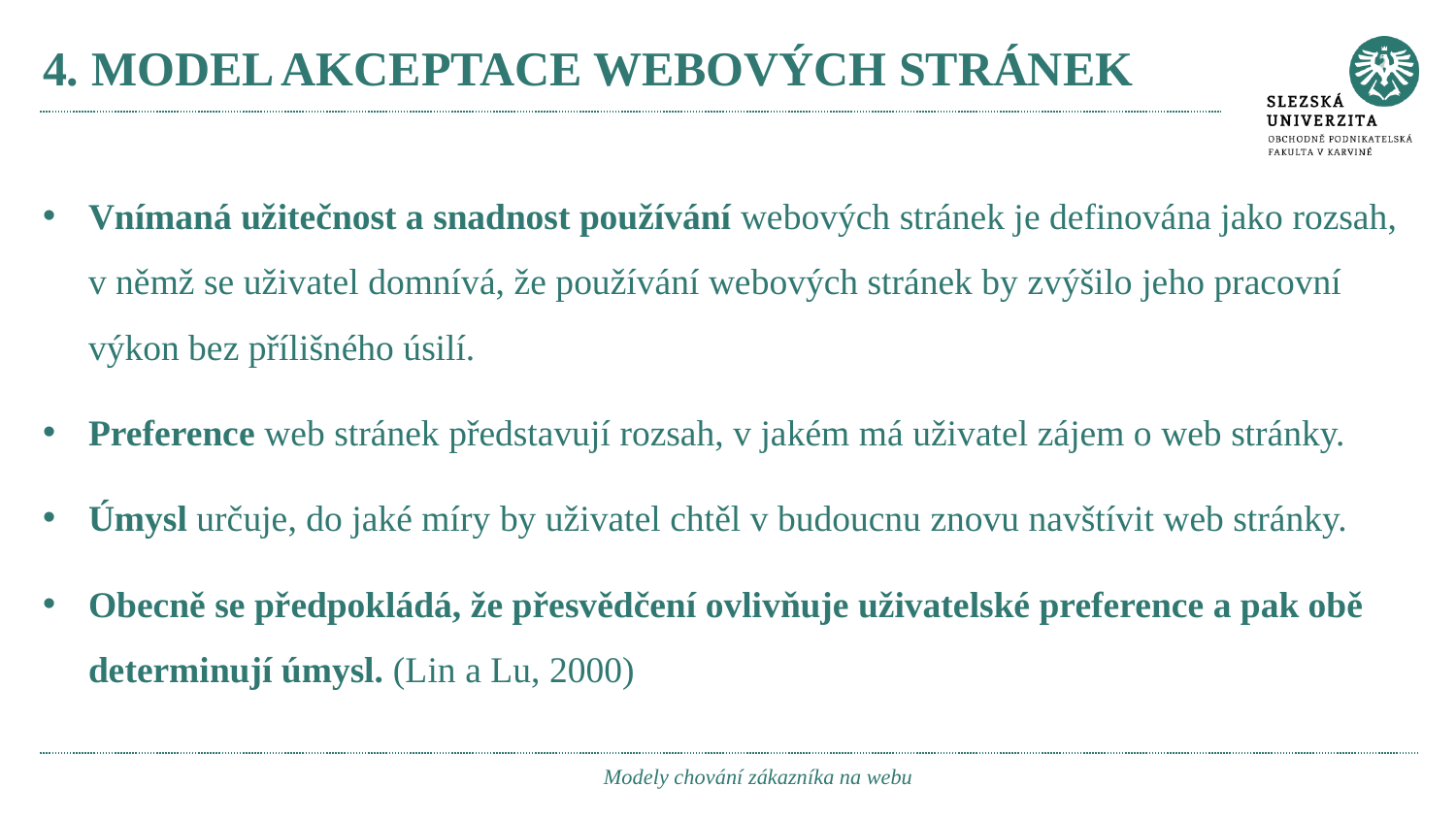

# 4. MODEL AKCEPTACE WEBOVÝCH STRÁNEK
Vnímaná užitečnost a snadnost používání webových stránek je definována jako rozsah, v němž se uživatel domnívá, že používání webových stránek by zvýšilo jeho pracovní výkon bez přílišného úsilí.
Preference web stránek představují rozsah, v jakém má uživatel zájem o web stránky.
Úmysl určuje, do jaké míry by uživatel chtěl v budoucnu znovu navštívit web stránky.
Obecně se předpokládá, že přesvědčení ovlivňuje uživatelské preference a pak obě determinují úmysl. (Lin a Lu, 2000)

Modely chování zákazníka na webu